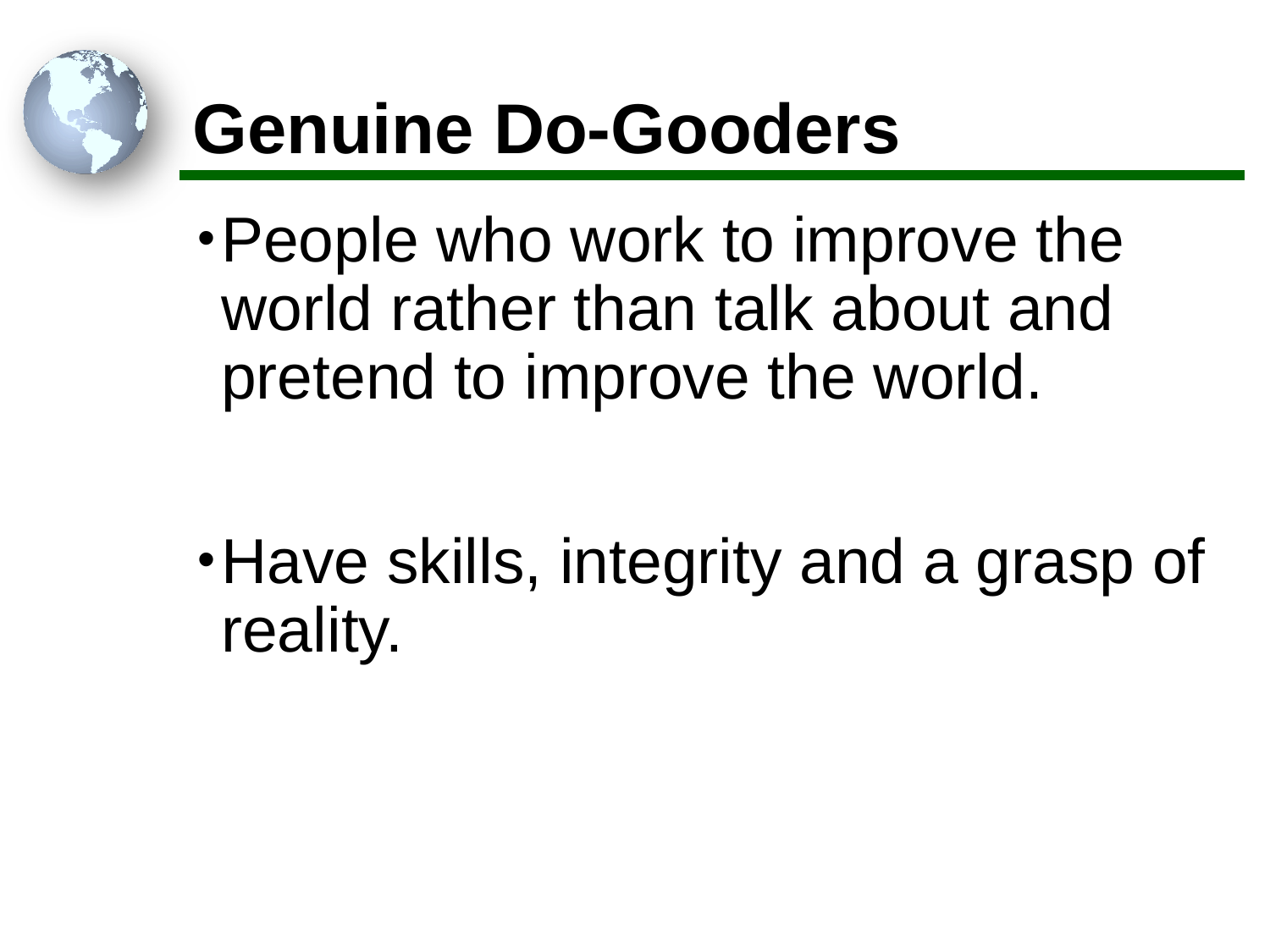

# Genuine Do-Gooders
People who work to improve the world rather than talk about and pretend to improve the world.

Have skills, integrity and a grasp of reality.